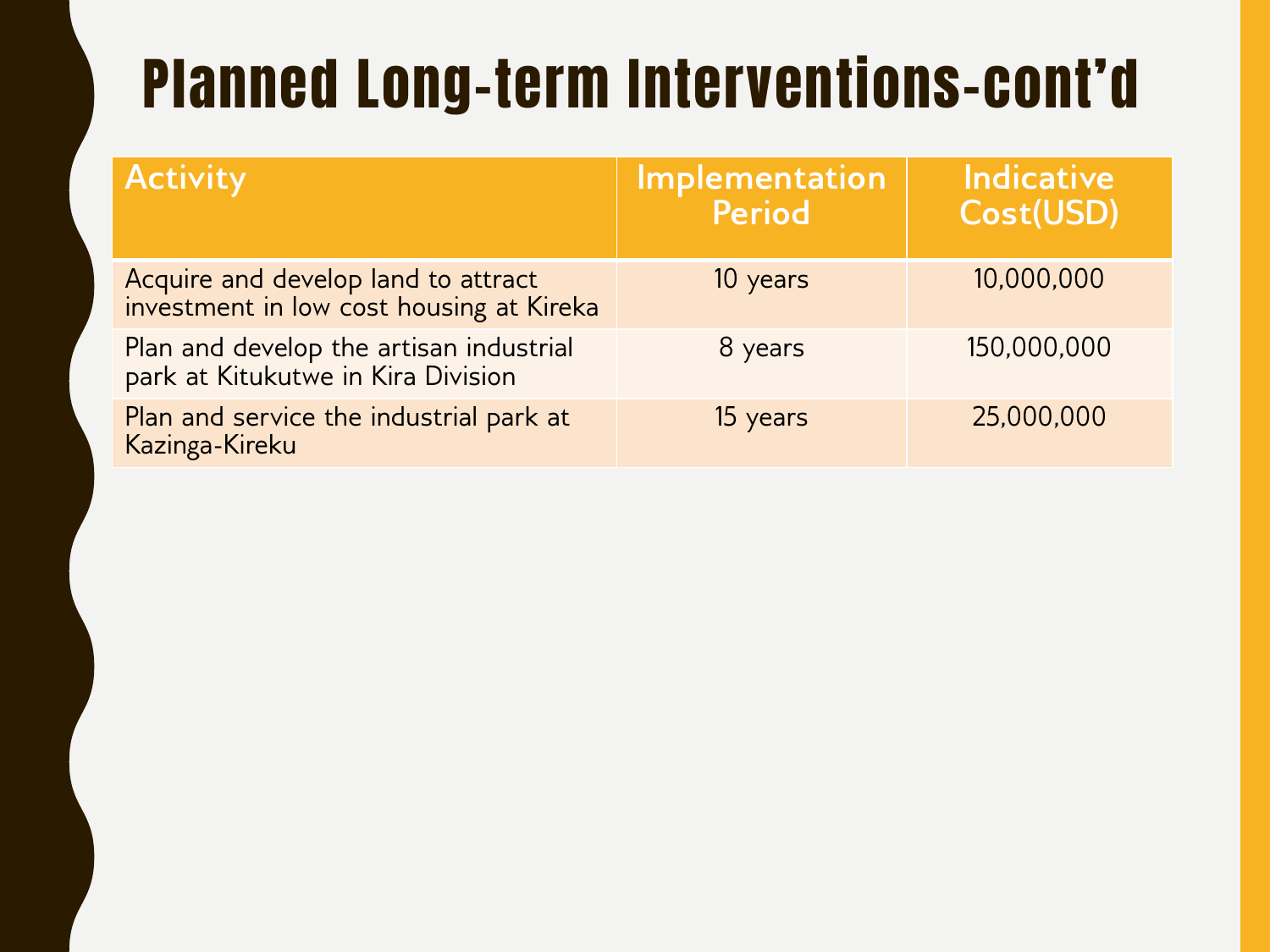

# Planned Long-term Interventions-cont’d
| Activity | Implementation Period | Indicative Cost(USD) |
| --- | --- | --- |
| Acquire and develop land to attract investment in low cost housing at Kireka | 10 years | 10,000,000 |
| Plan and develop the artisan industrial park at Kitukutwe in Kira Division | 8 years | 150,000,000 |
| Plan and service the industrial park at Kazinga-Kireku | 15 years | 25,000,000 |